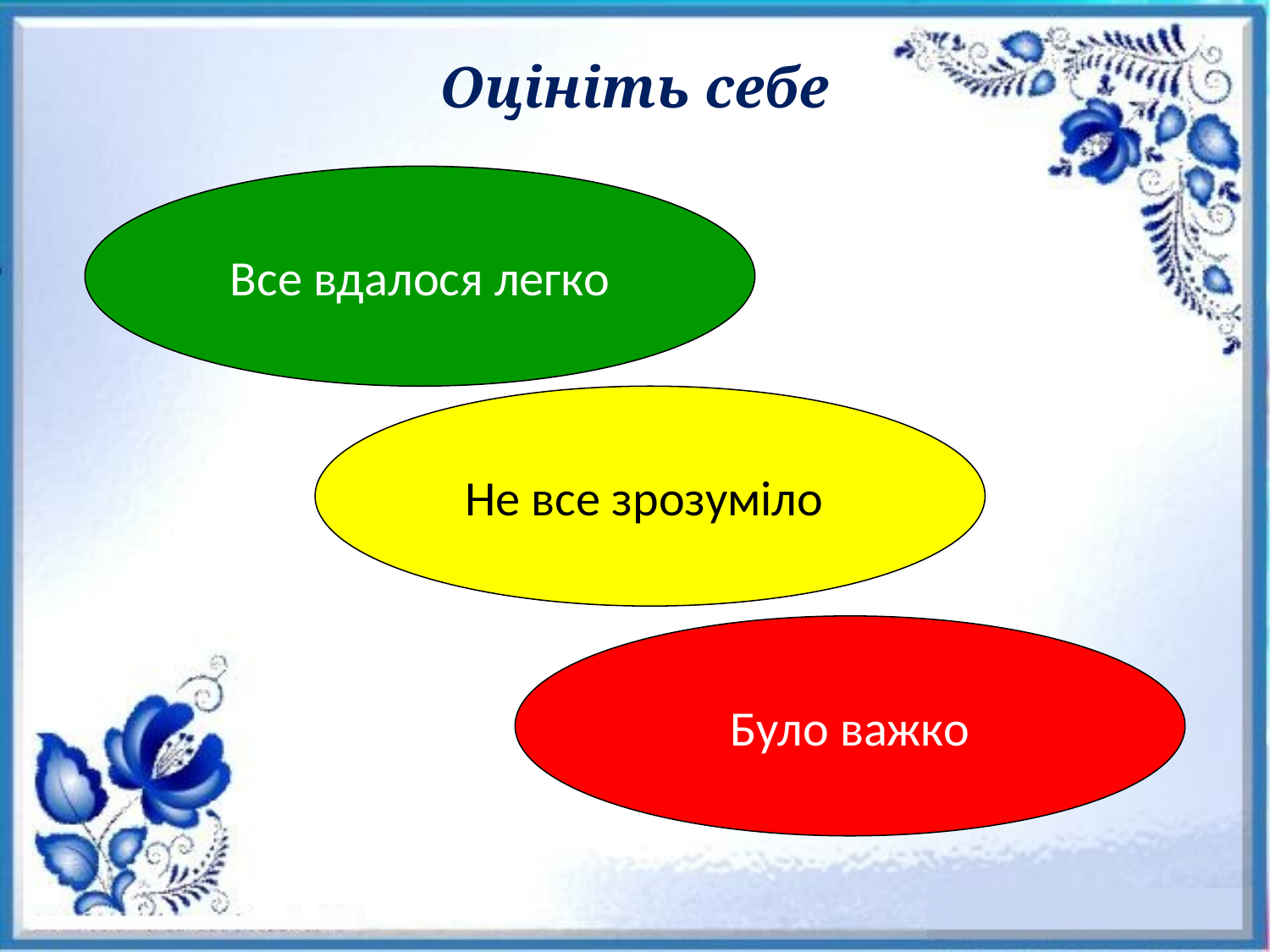

# Оцініть себе
Все вдалося легко
Не все зрозуміло
Було важко